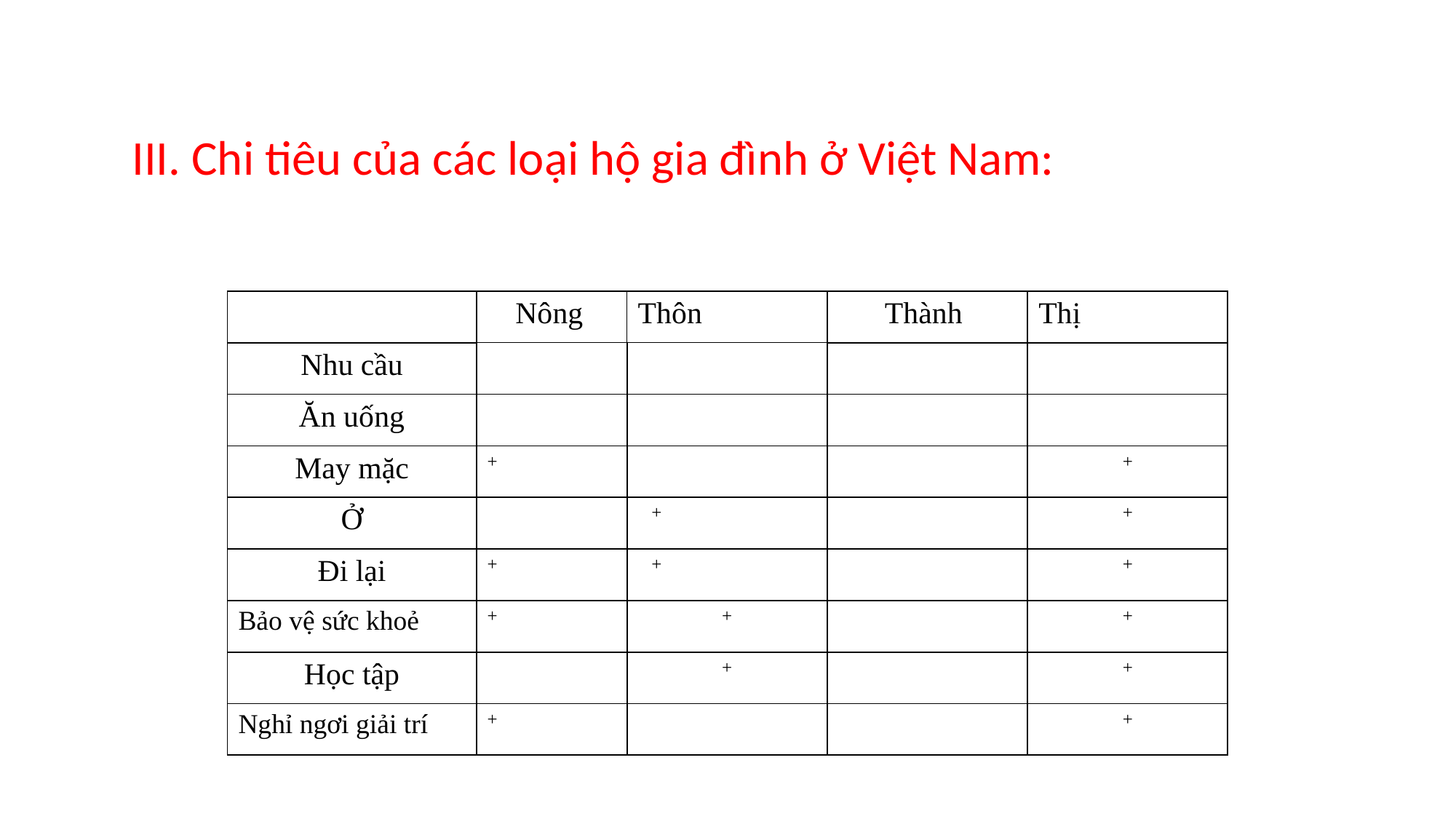

# III. Chi tiêu của các loại hộ gia đình ở Việt Nam:
|  | Nông | Thôn | Thành | Thị |
| --- | --- | --- | --- | --- |
| Nhu cầu |  |  |  |  |
| Ăn uống |  |  |  |  |
| May mặc | + |  |  | + |
| Ở |  | + |  | + |
| Đi lại | + | + |  | + |
| Bảo vệ sức khoẻ | + | + |  | + |
| Học tập |  | + |  | + |
| Nghỉ ngơi giải trí | + |  |  | + |